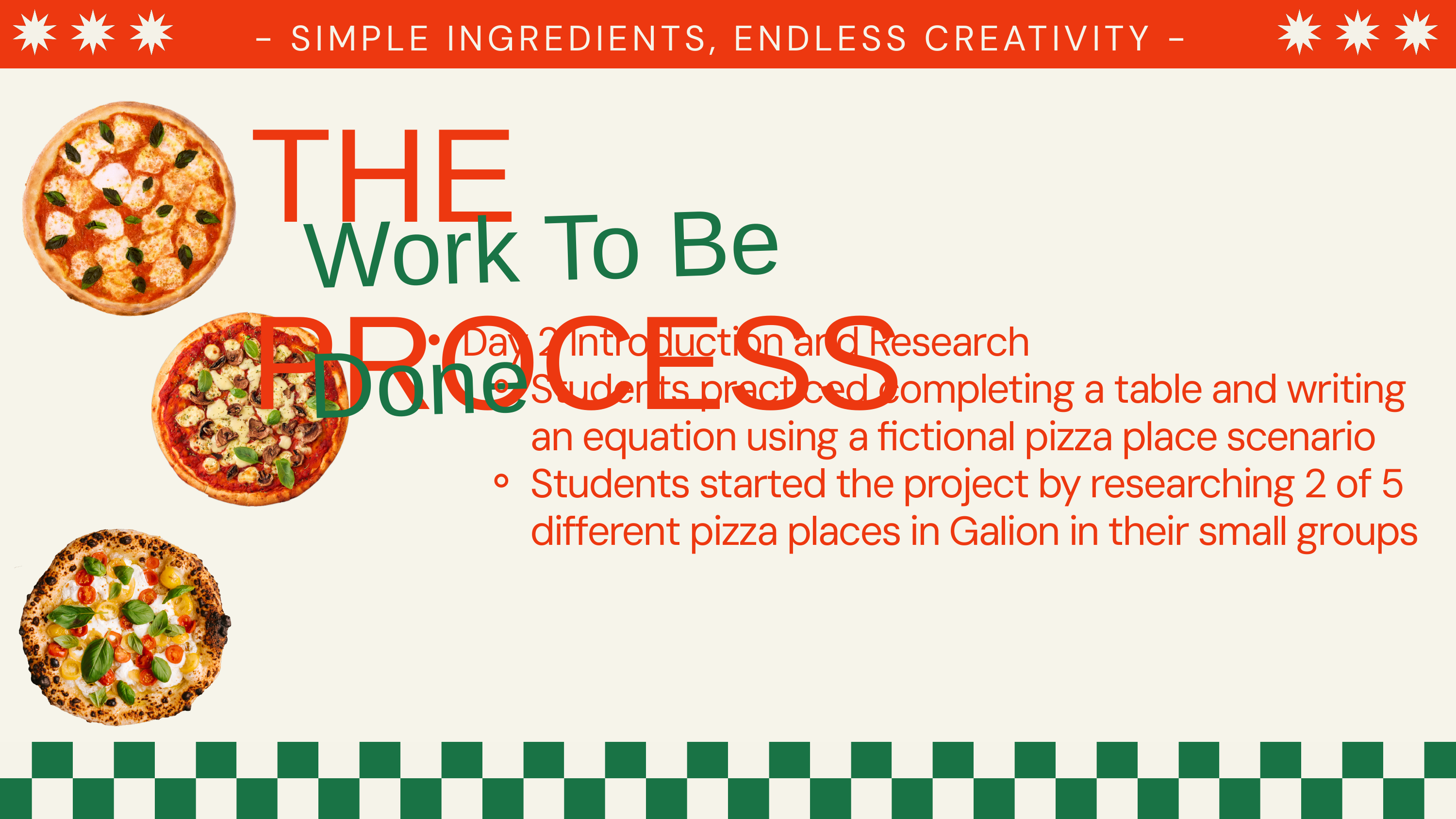

- SIMPLE INGREDIENTS, ENDLESS CREATIVITY -

THE PROCESS

Work To Be Done

Day 2 Introduction and Research
Students practiced completing a table and writing an equation using a fictional pizza place scenario
Students started the project by researching 2 of 5 different pizza places in Galion in their small groups